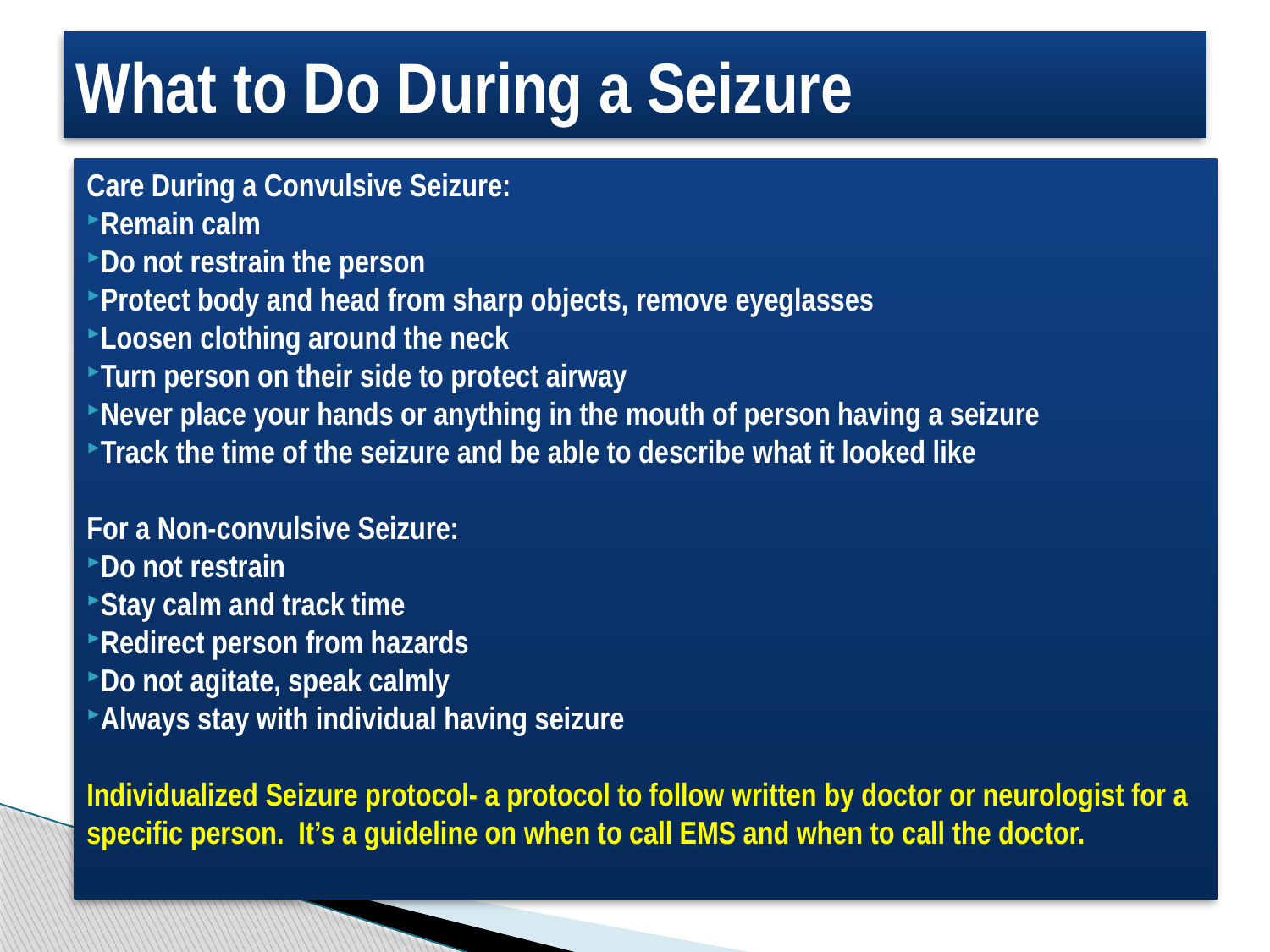

# What to Do During a Seizure
Care During a Convulsive Seizure:
Remain calm
Do not restrain the person
Protect body and head from sharp objects, remove eyeglasses
Loosen clothing around the neck
Turn person on their side to protect airway
Never place your hands or anything in the mouth of person having a seizure
Track the time of the seizure and be able to describe what it looked like

For a Non-convulsive Seizure:
Do not restrain
Stay calm and track time
Redirect person from hazards
Do not agitate, speak calmly
Always stay with individual having seizure

Individualized Seizure protocol- a protocol to follow written by doctor or neurologist for a specific person.  It’s a guideline on when to call EMS and when to call the doctor.